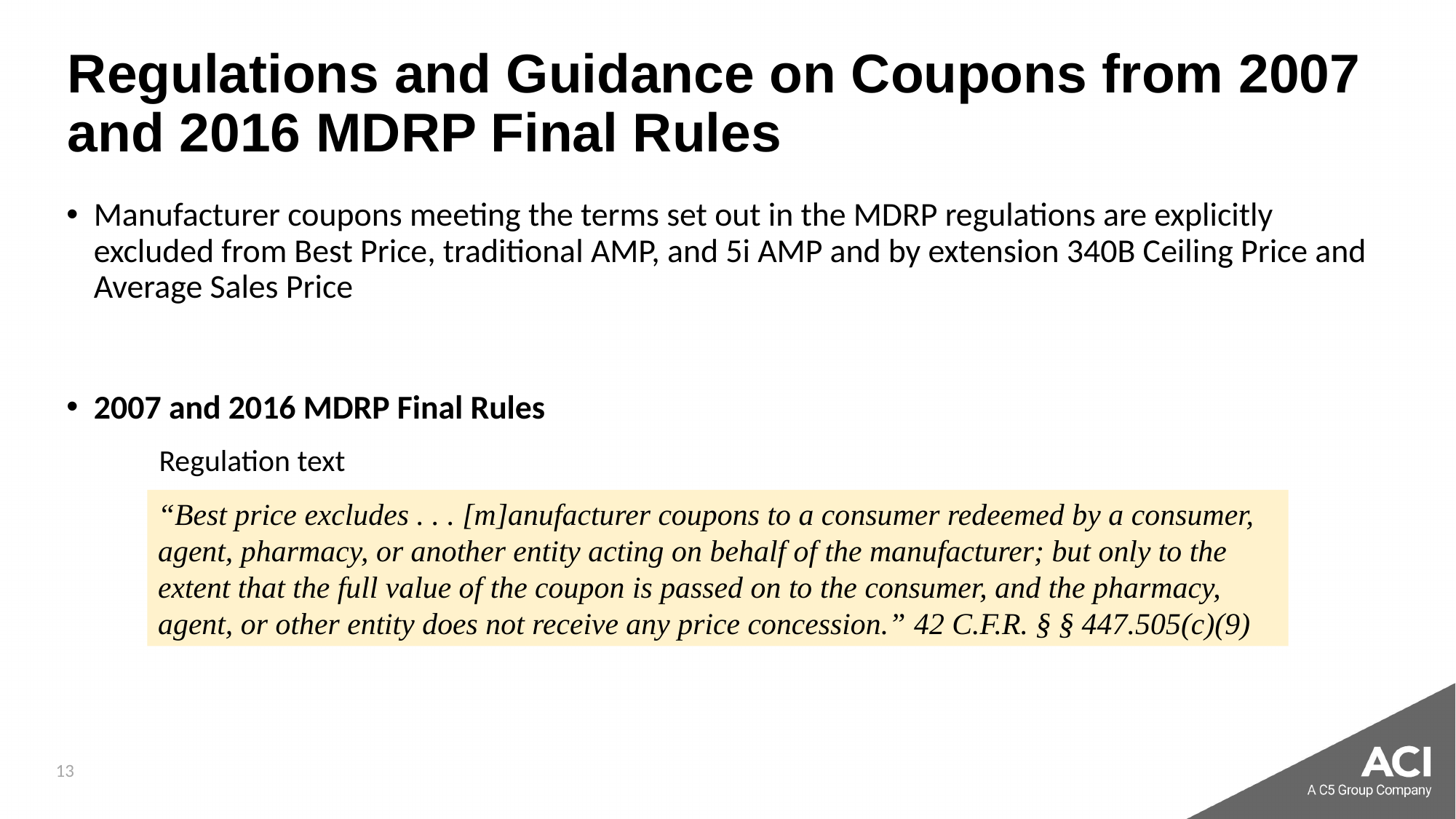

Regulations and Guidance on Coupons from 2007 and 2016 MDRP Final Rules
Manufacturer coupons meeting the terms set out in the MDRP regulations are explicitly excluded from Best Price, traditional AMP, and 5i AMP and by extension 340B Ceiling Price and Average Sales Price

2007 and 2016 MDRP Final Rules

Regulation text
“Best price excludes . . . [m]anufacturer coupons to a consumer redeemed by a consumer, agent, pharmacy, or another entity acting on behalf of the manufacturer; but only to the extent that the full value of the coupon is passed on to the consumer, and the pharmacy, agent, or other entity does not receive any price concession.” 42 C.F.R. § § 447.505(c)(9)
13